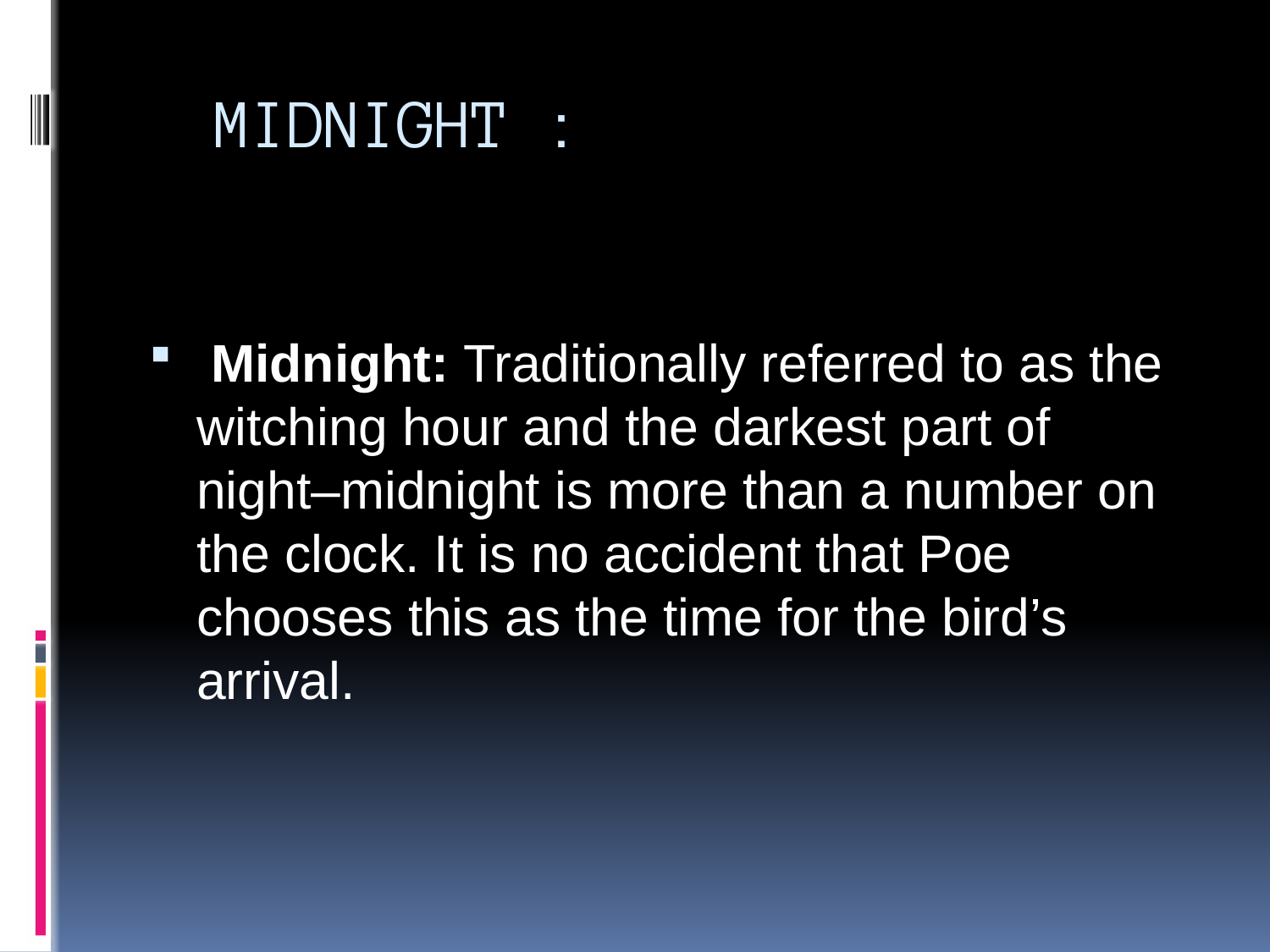

# MIDNIGHT :

 Midnight: Traditionally referred to as the witching hour and the darkest part of night–midnight is more than a number on the clock. It is no accident that Poe chooses this as the time for the bird’s  arrival.